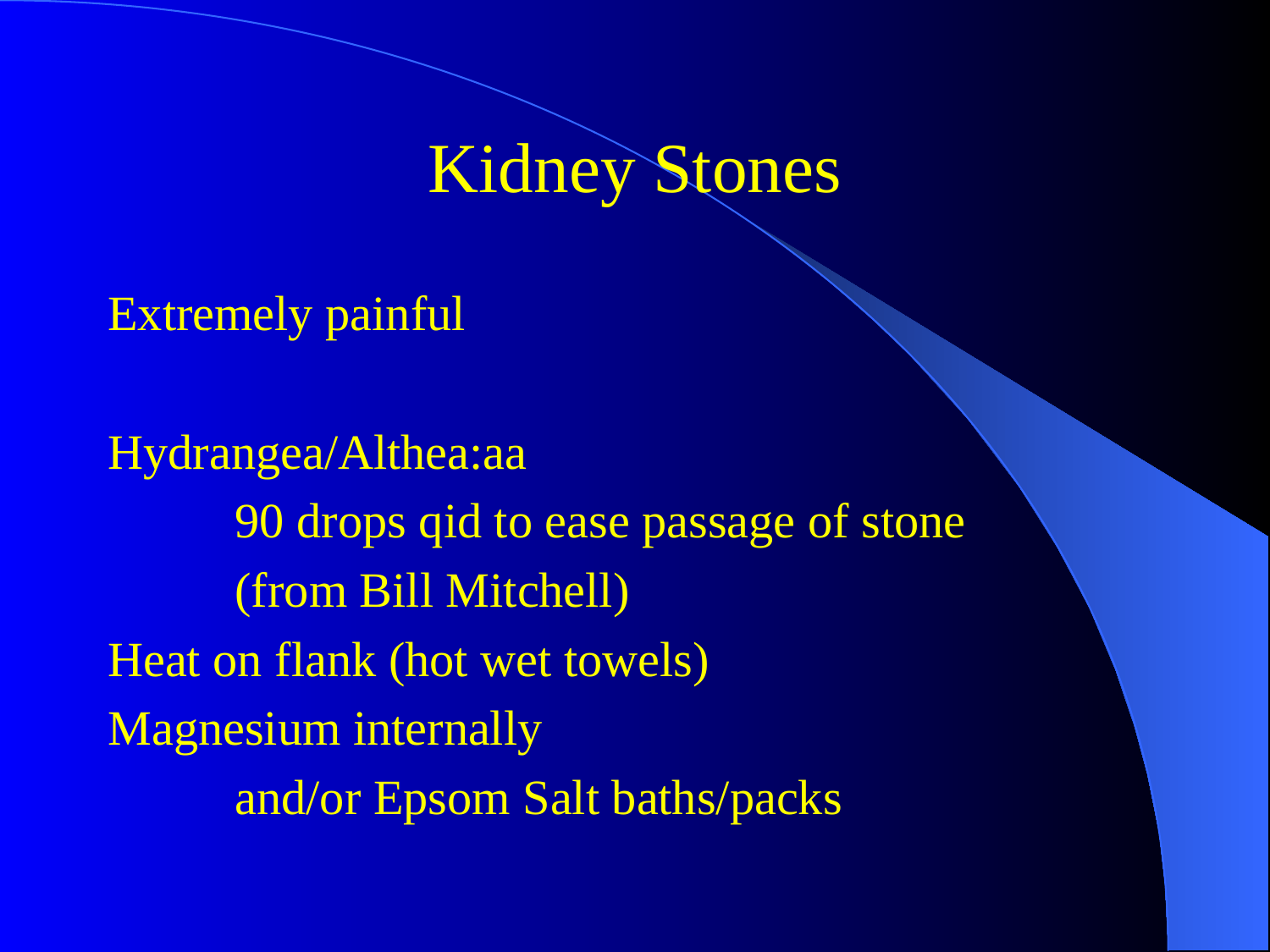

# Kidney Stones
Extremely painful

Hydrangea/Althea:aa
	90 drops qid to ease passage of stone
	(from Bill Mitchell)
Heat on flank (hot wet towels)
Magnesium internally
	and/or Epsom Salt baths/packs